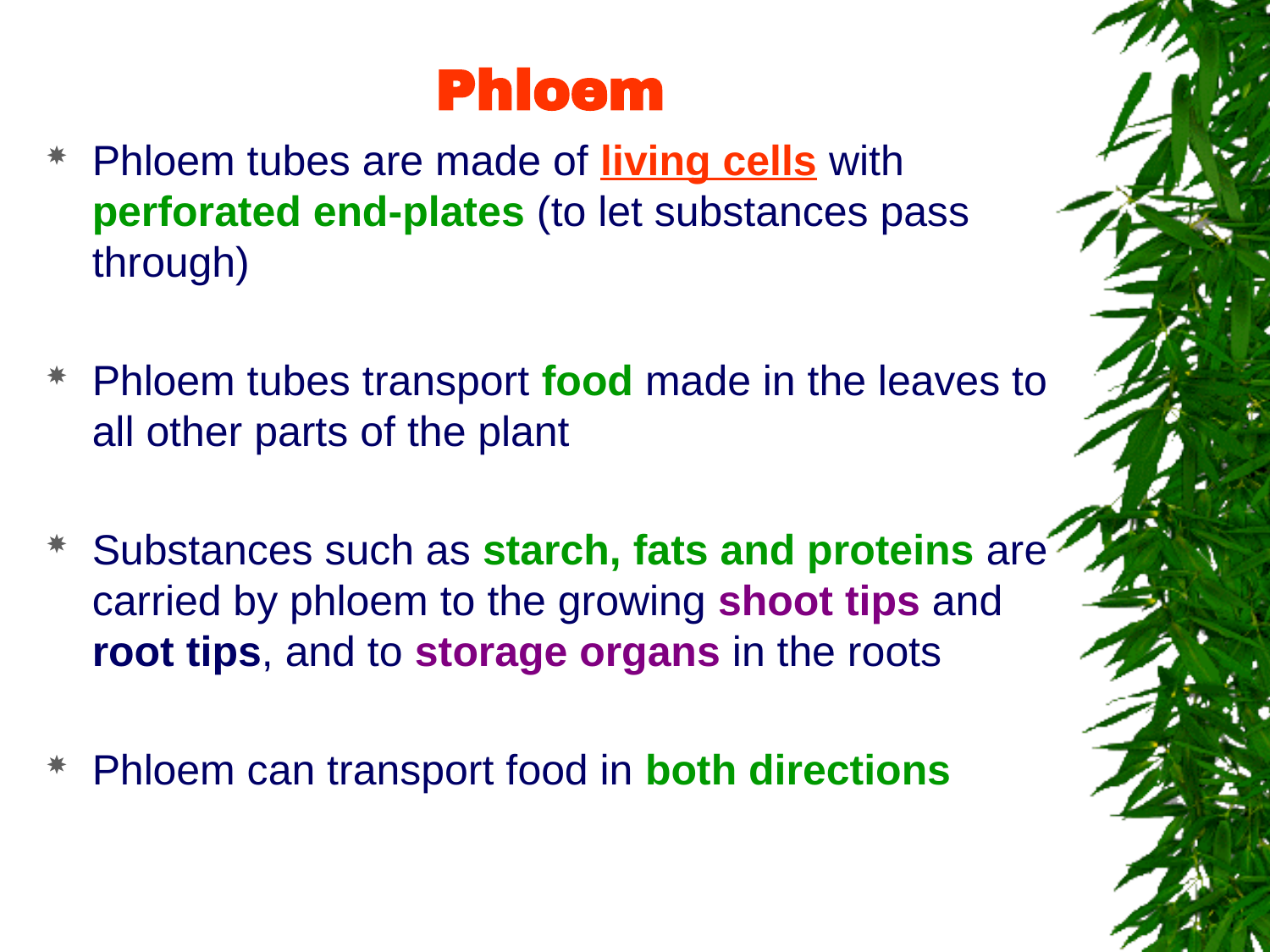

# Phloem
Phloem tubes are made of living cells with perforated end-plates (to let substances pass through)

Phloem tubes transport food made in the leaves to all other parts of the plant

Substances such as starch, fats and proteins are carried by phloem to the growing shoot tips and root tips, and to storage organs in the roots

Phloem can transport food in both directions